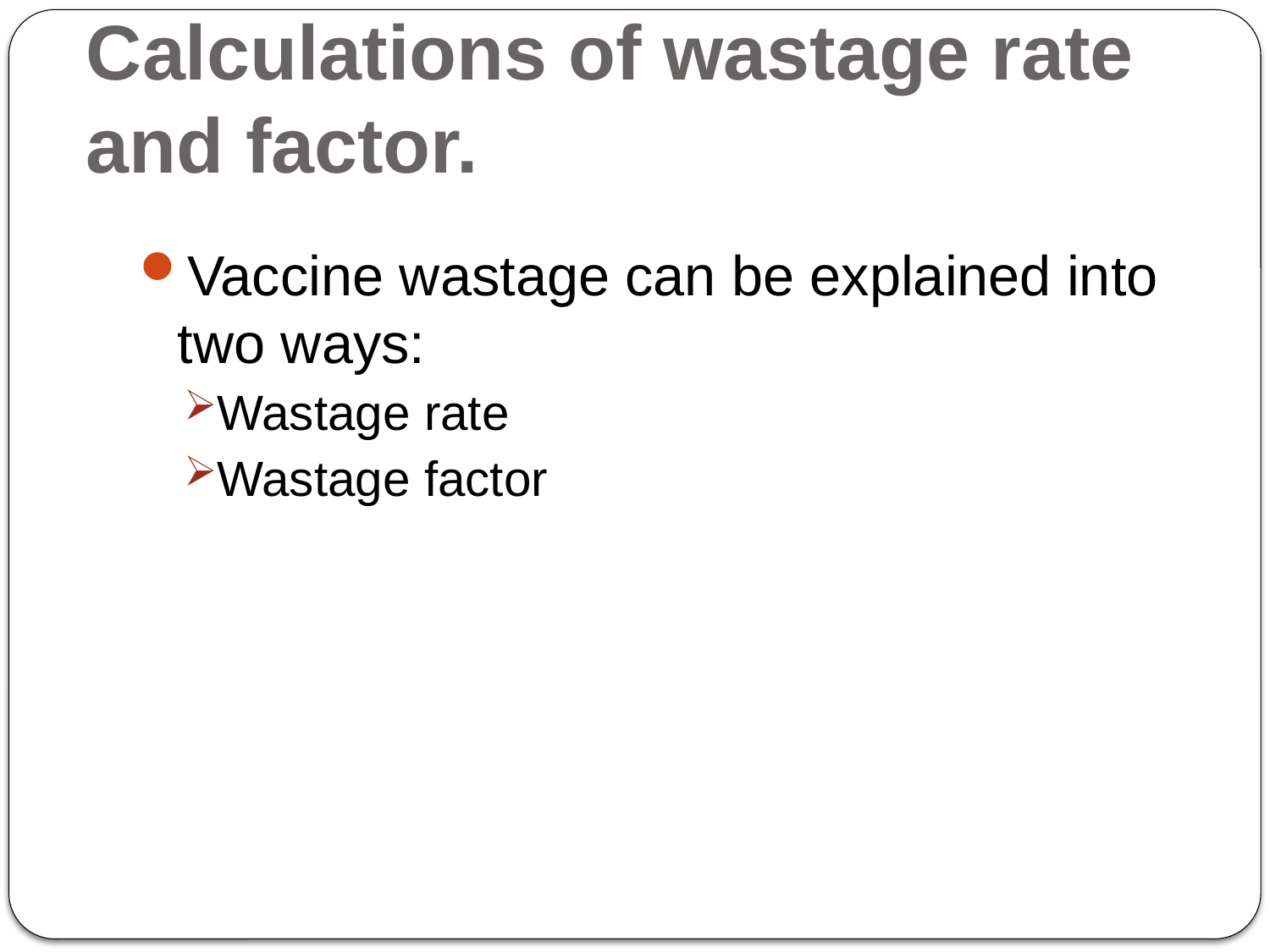

# Calculations of wastage rate and factor.
Vaccine wastage can be explained into two ways:
Wastage rate
Wastage factor